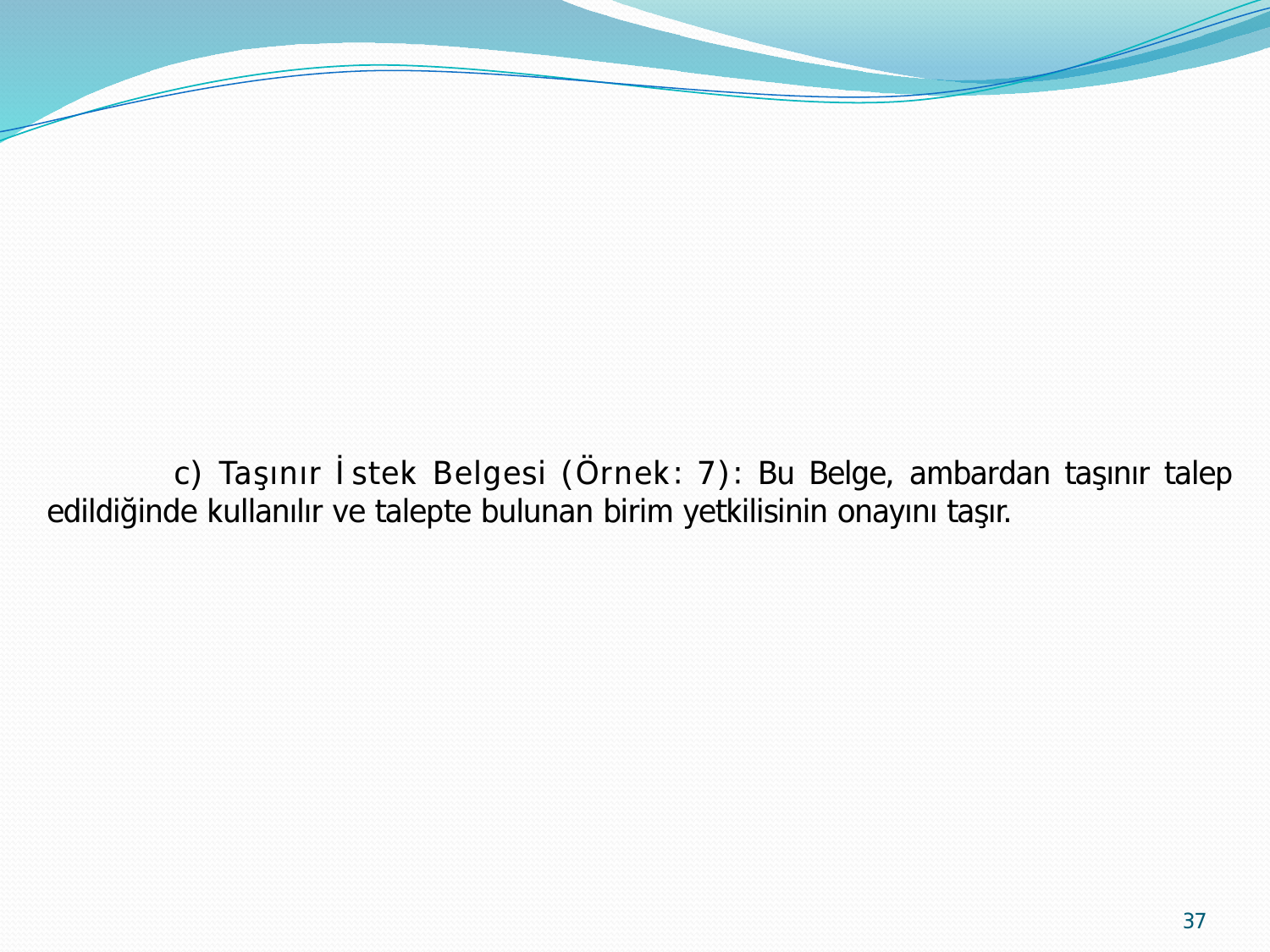

c) Taşınır İstek Belgesi (Örnek: 7): Bu Belge, ambardan taşınır talep edildiğinde kullanılır ve talepte bulunan birim yetkilisinin onayını taşır.
37